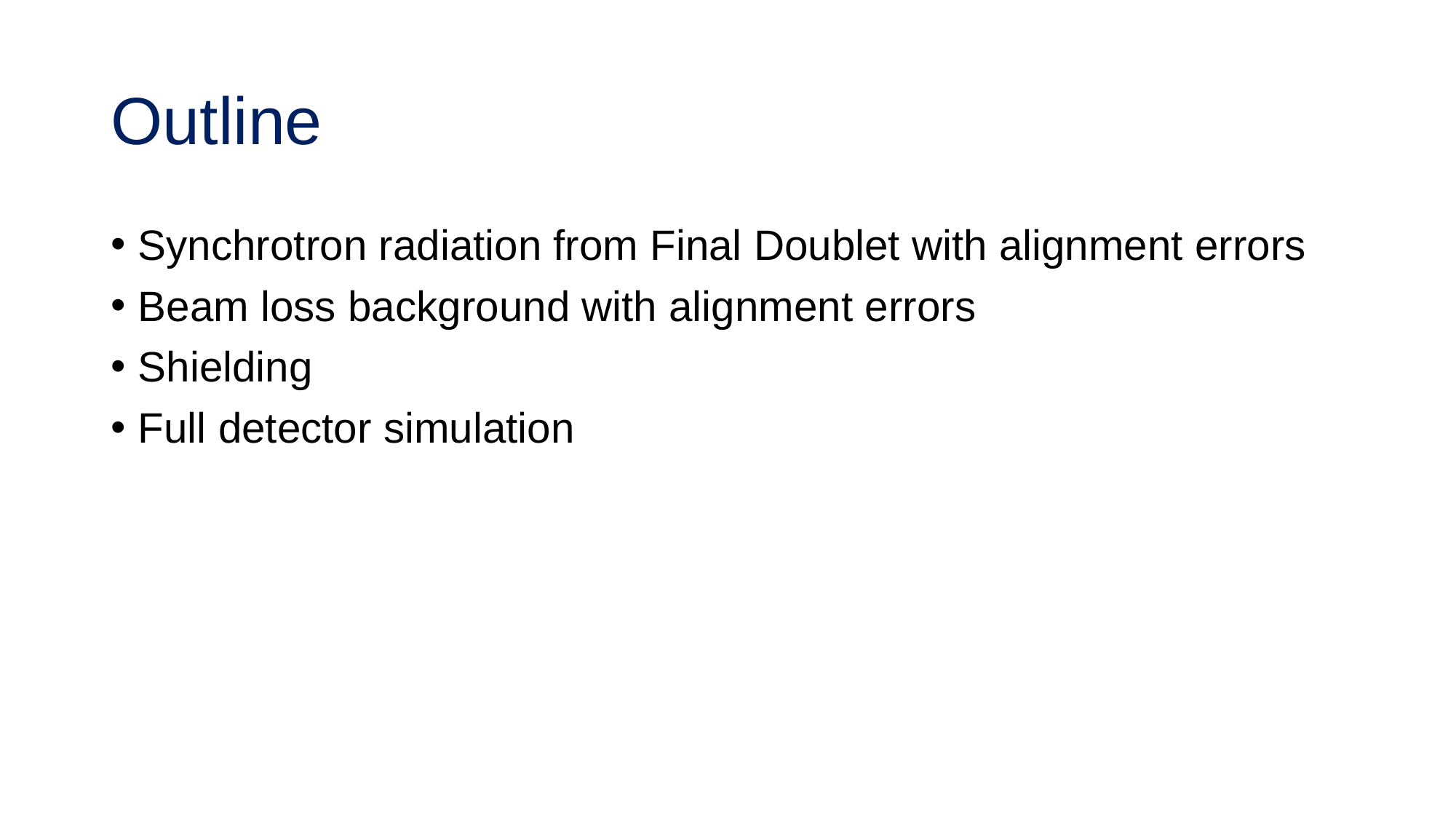

# Outline
Synchrotron radiation from Final Doublet with alignment errors
Beam loss background with alignment errors
Shielding
Full detector simulation